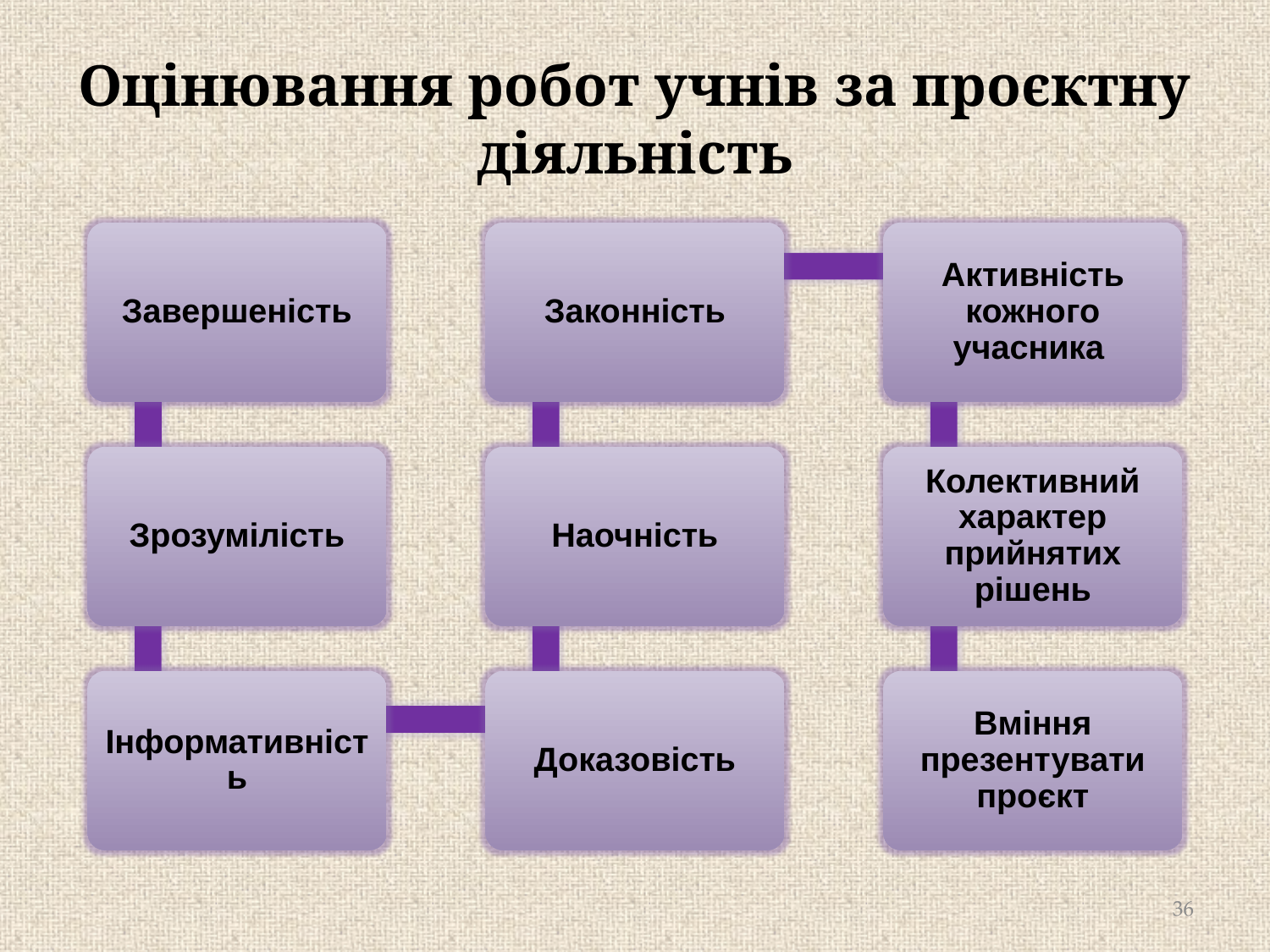

# Оцінювання робот учнів за проєктну діяльність
Завершеність
Зрозумілість
Інформативність
Доказовість
Наочність
Законність
Активність кожного учасника
Колективний характер прийнятих рішень
Вміння презентувати проєкт
36